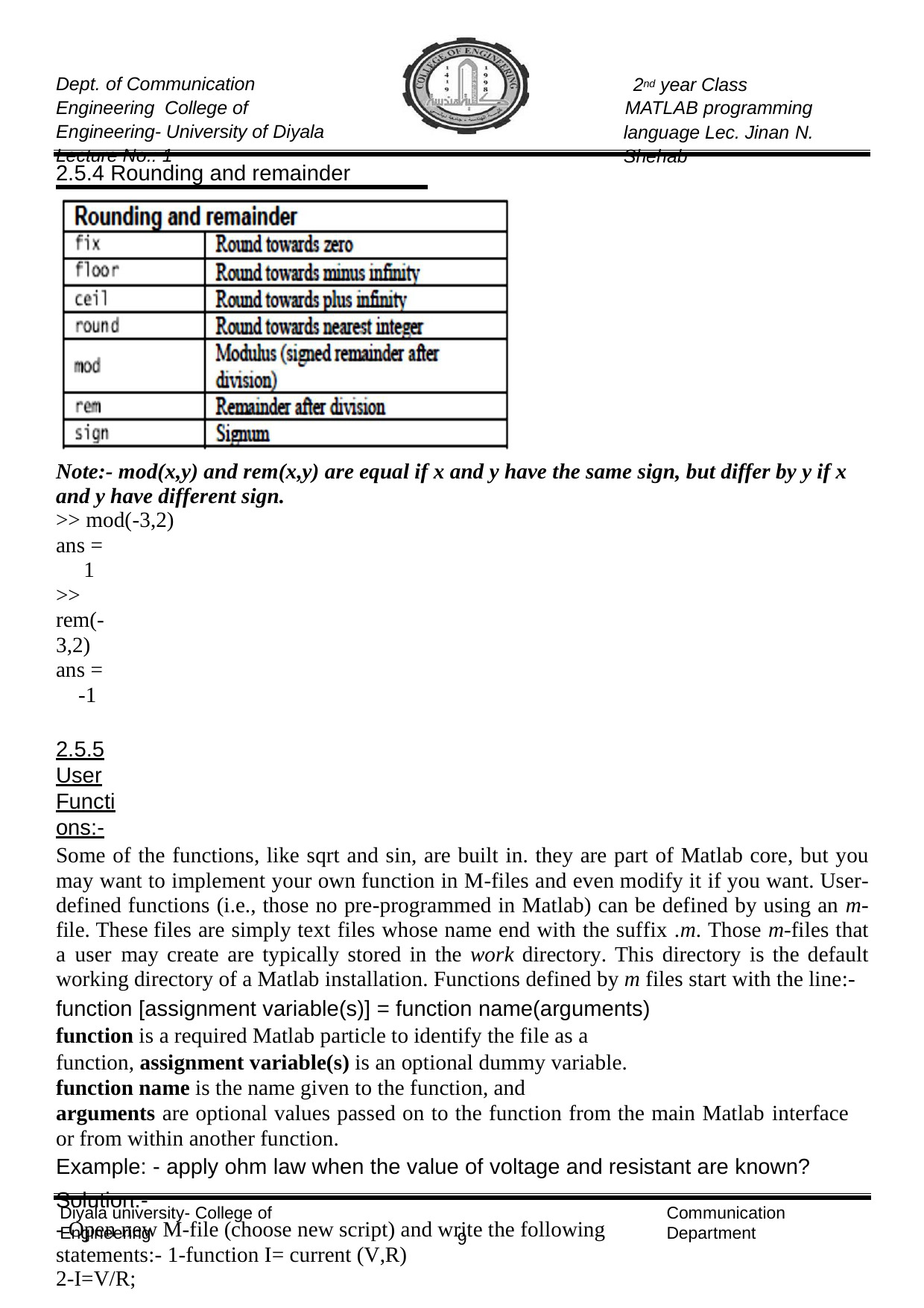

Dept. of Communication Engineering  College of Engineering- University of Diyala Lecture No.: 1
2nd year Class
MATLAB programming language Lec. Jinan N. Shehab

2.5.4 Rounding and remainder Function:-

Note:- mod(x,y) and rem(x,y) are equal if x and y have the same sign, but differ by y if x and y have different sign.
>> mod(-3,2)
ans =
1
>> rem(-3,2)
ans =
-1

2.5.5 User Functions:-
Some of the functions, like sqrt and sin, are built in. they are part of Matlab core, but you may want to implement your own function in M-files and even modify it if you want. User-defined functions (i.e., those no pre-programmed in Matlab) can be defined by using an m-file. These files are simply text files whose name end with the suffix .m. Those m-files that a user may create are typically stored in the work directory. This directory is the default working directory of a Matlab installation. Functions defined by m files start with the line:-
function [assignment variable(s)] = function name(arguments) function is a required Matlab particle to identify the file as a function, assignment variable(s) is an optional dummy variable.
function name is the name given to the function, and
arguments are optional values passed on to the function from the main Matlab interface or from within another function.
Example: - apply ohm law when the value of voltage and resistant are known?
Solution:-
- Open new M-file (choose new script) and write the following statements:- 1-function I= current (V,R)
2-I=V/R;

Diyala university- College of Engineering
Communication Department
9